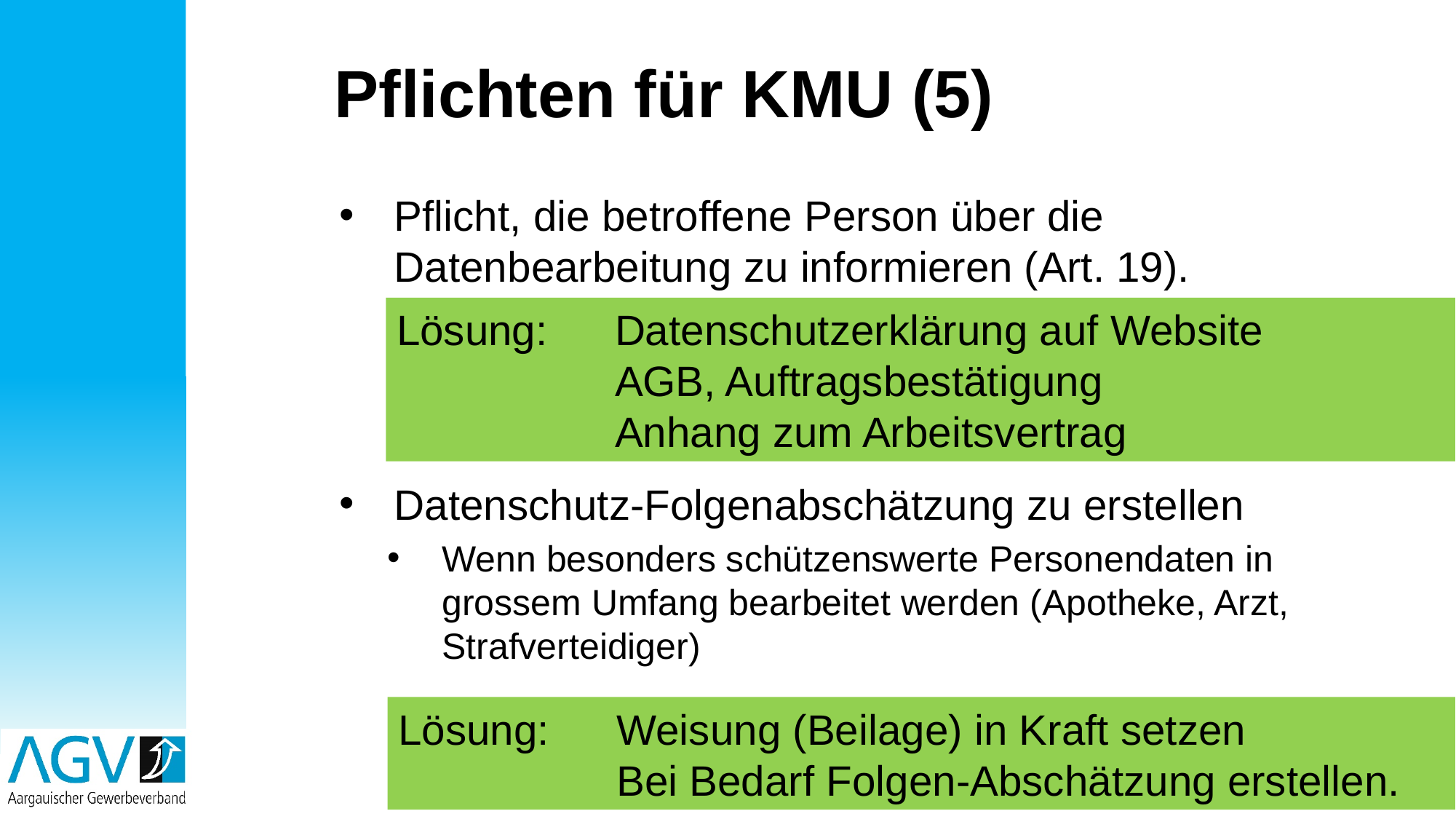

# Pflichten für KMU (5)
Pflicht, die betroffene Person über die Datenbearbeitung zu informieren (Art. 19).

Datenschutz-Folgenabschätzung zu erstellen
Wenn besonders schützenswerte Personendaten in grossem Umfang bearbeitet werden (Apotheke, Arzt, Strafverteidiger)

Lösung: 	Datenschutzerklärung auf Website
		AGB, Auftragsbestätigung
		Anhang zum Arbeitsvertrag
Lösung: 	Weisung (Beilage) in Kraft setzen
		Bei Bedarf Folgen-Abschätzung erstellen.